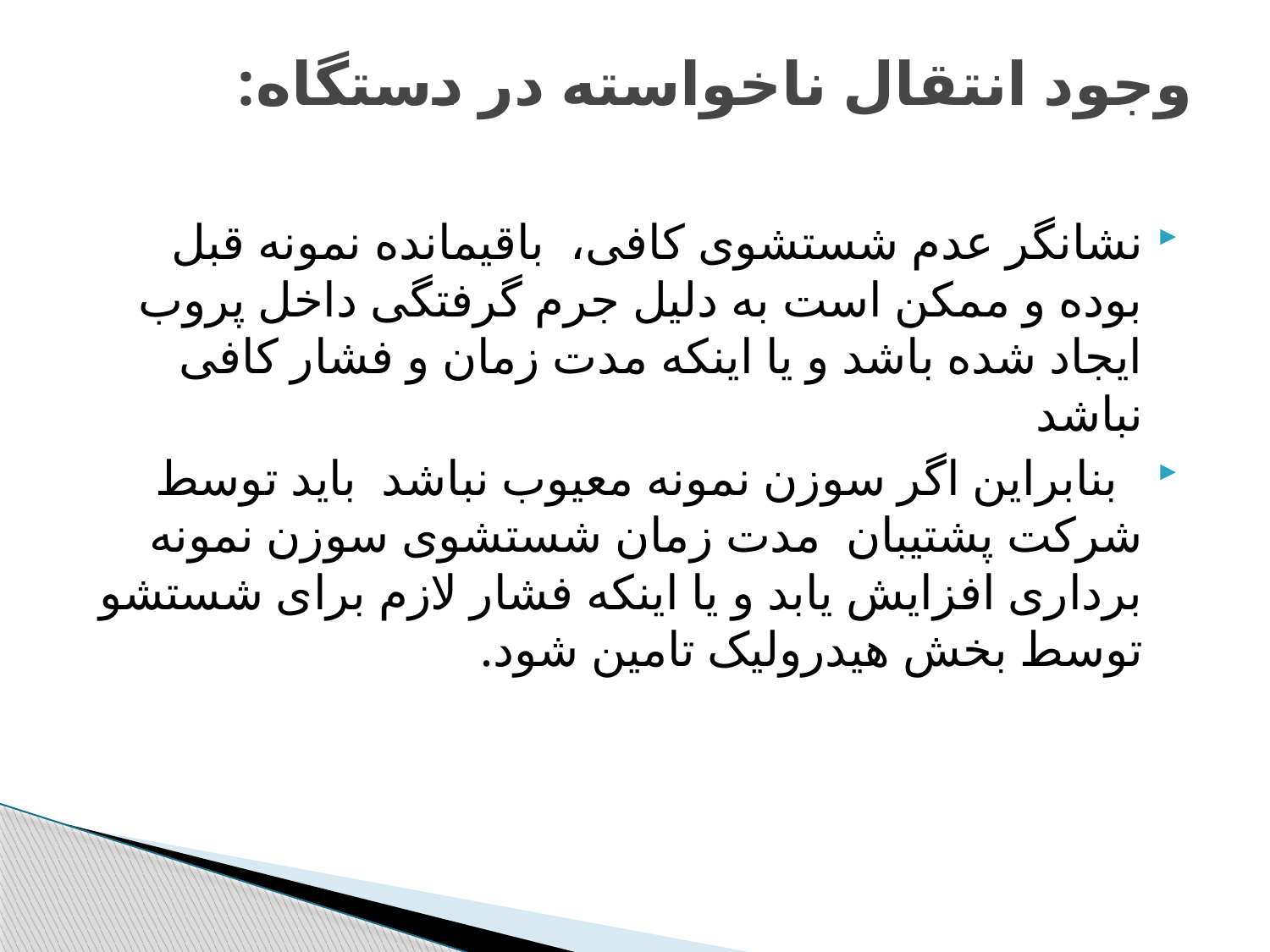

# وجود انتقال ناخواسته در دستگاه:
نشانگر عدم شستشوی کافی،  باقیمانده نمونه قبل بوده و ممکن است به دلیل جرم گرفتگی داخل پروب ایجاد شده باشد و یا اینکه مدت زمان و فشار کافی نباشد
  بنابراین اگر سوزن نمونه معیوب نباشد  باید توسط شرکت پشتیبان  مدت زمان شستشوی سوزن نمونه برداری افزایش یابد و یا اینکه فشار لازم برای شستشو توسط بخش هیدرولیک تامین شود.